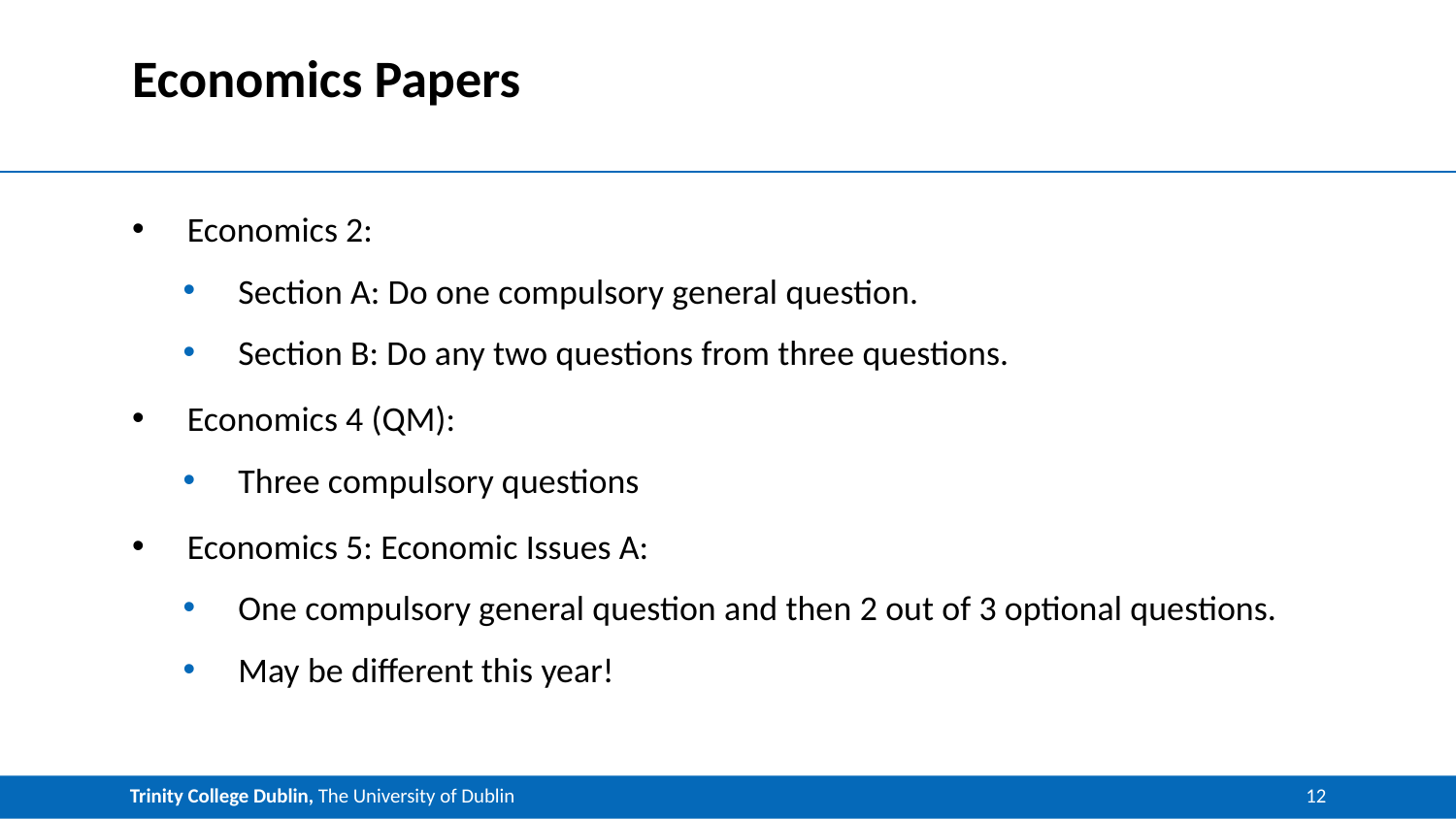

# Economics Papers
Economics 2:
Section A: Do one compulsory general question.
Section B: Do any two questions from three questions.
Economics 4 (QM):
Three compulsory questions
Economics 5: Economic Issues A:
One compulsory general question and then 2 out of 3 optional questions.
May be different this year!

12